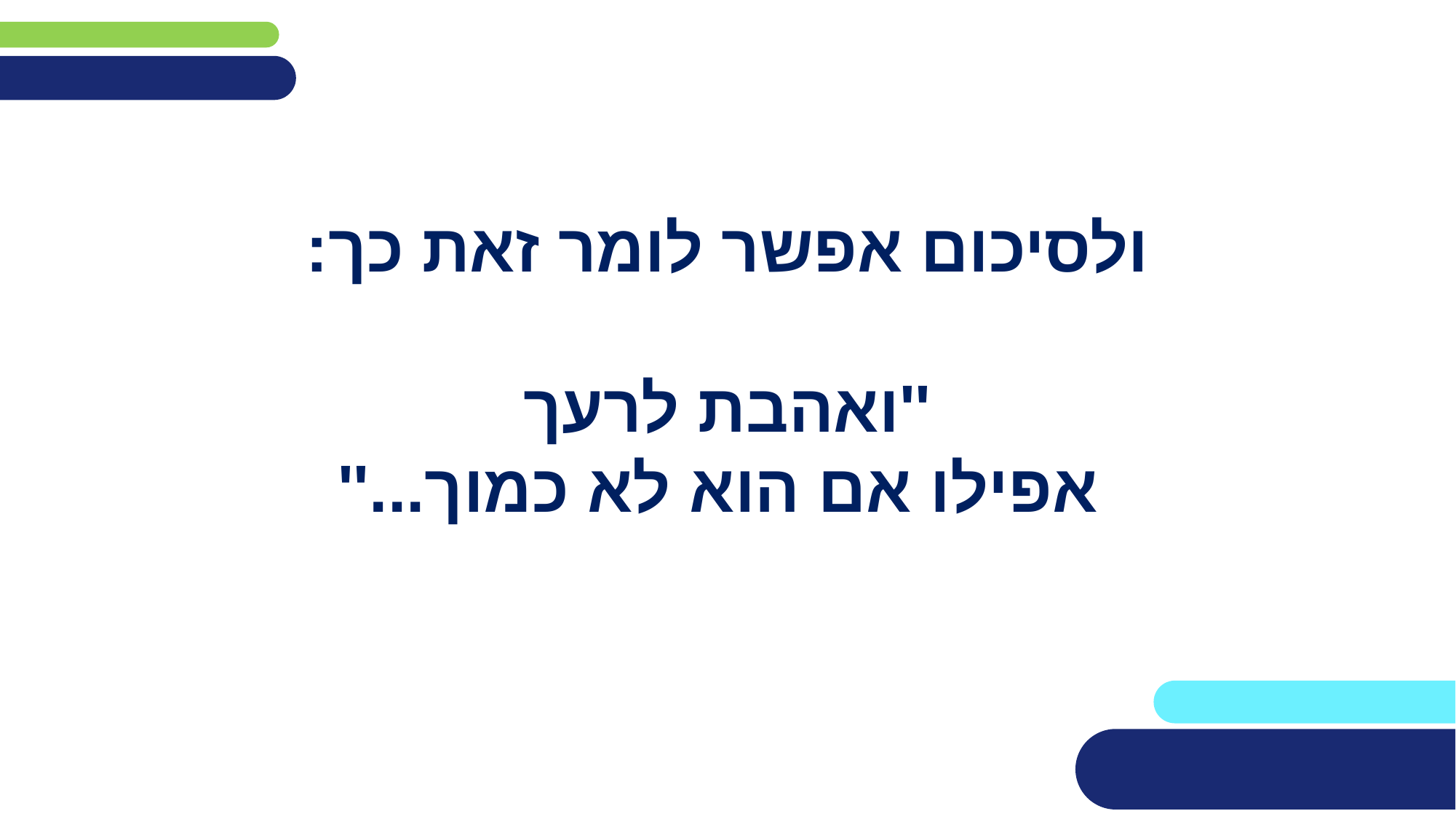

# ולסיכום אפשר לומר זאת כך:

''ואהבת לרעך
 אפילו אם הוא לא כמוך...''